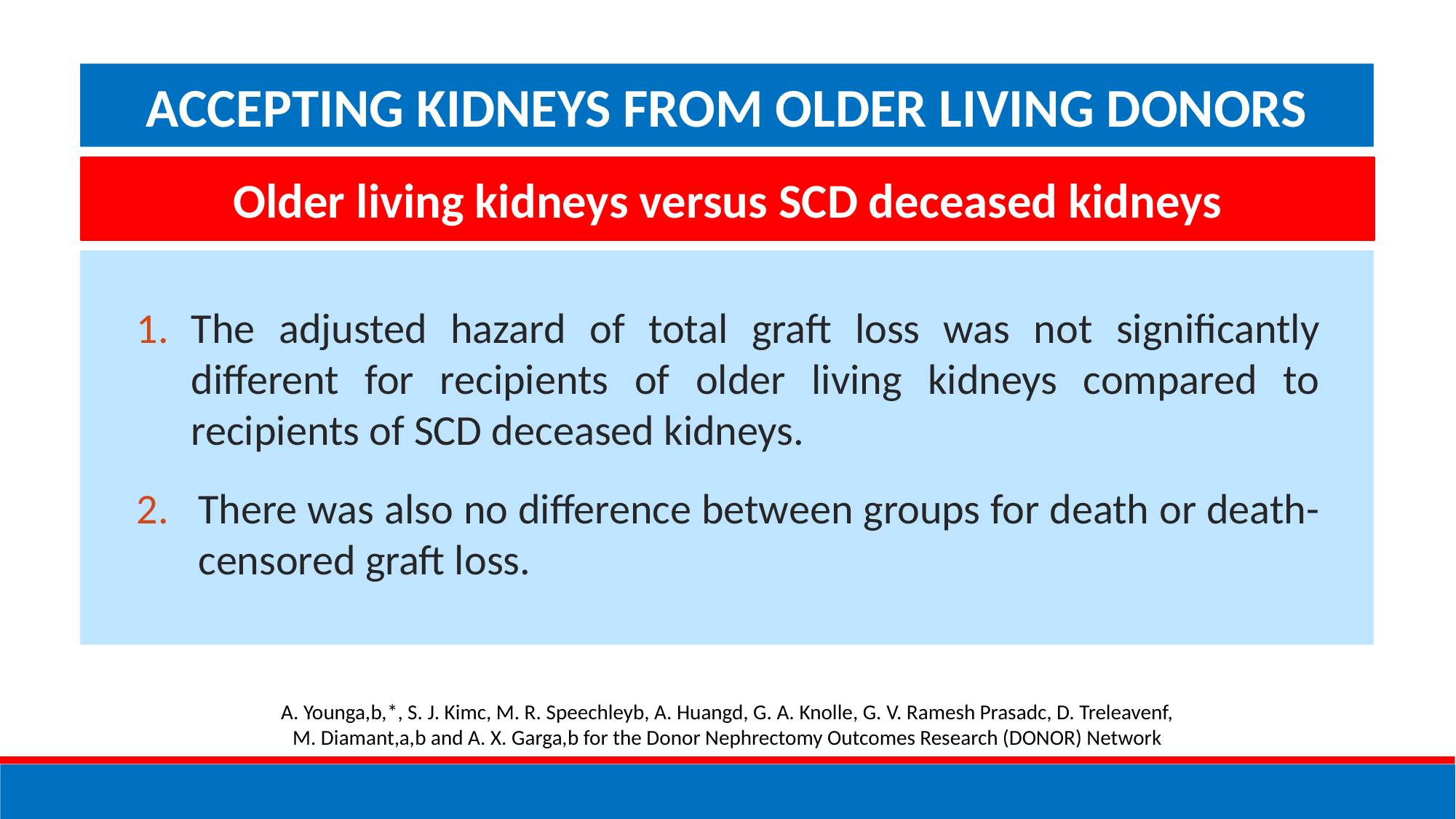

ACCEPTING KIDNEYS FROM OLDER LIVING DONORS

Older living kidneys versus SCD deceased kidneys

The adjusted hazard of total graft loss was not significantly different for recipients of older living kidneys compared to recipients of SCD deceased kidneys.

There was also no difference between groups for death or death-censored graft loss.
A. Younga,b,*, S. J. Kimc, M. R. Speechleyb, A. Huangd, G. A. Knolle, G. V. Ramesh Prasadc, D. Treleavenf, M. Diamant,a,b and A. X. Garga,b for the Donor Nephrectomy Outcomes Research (DONOR) Network